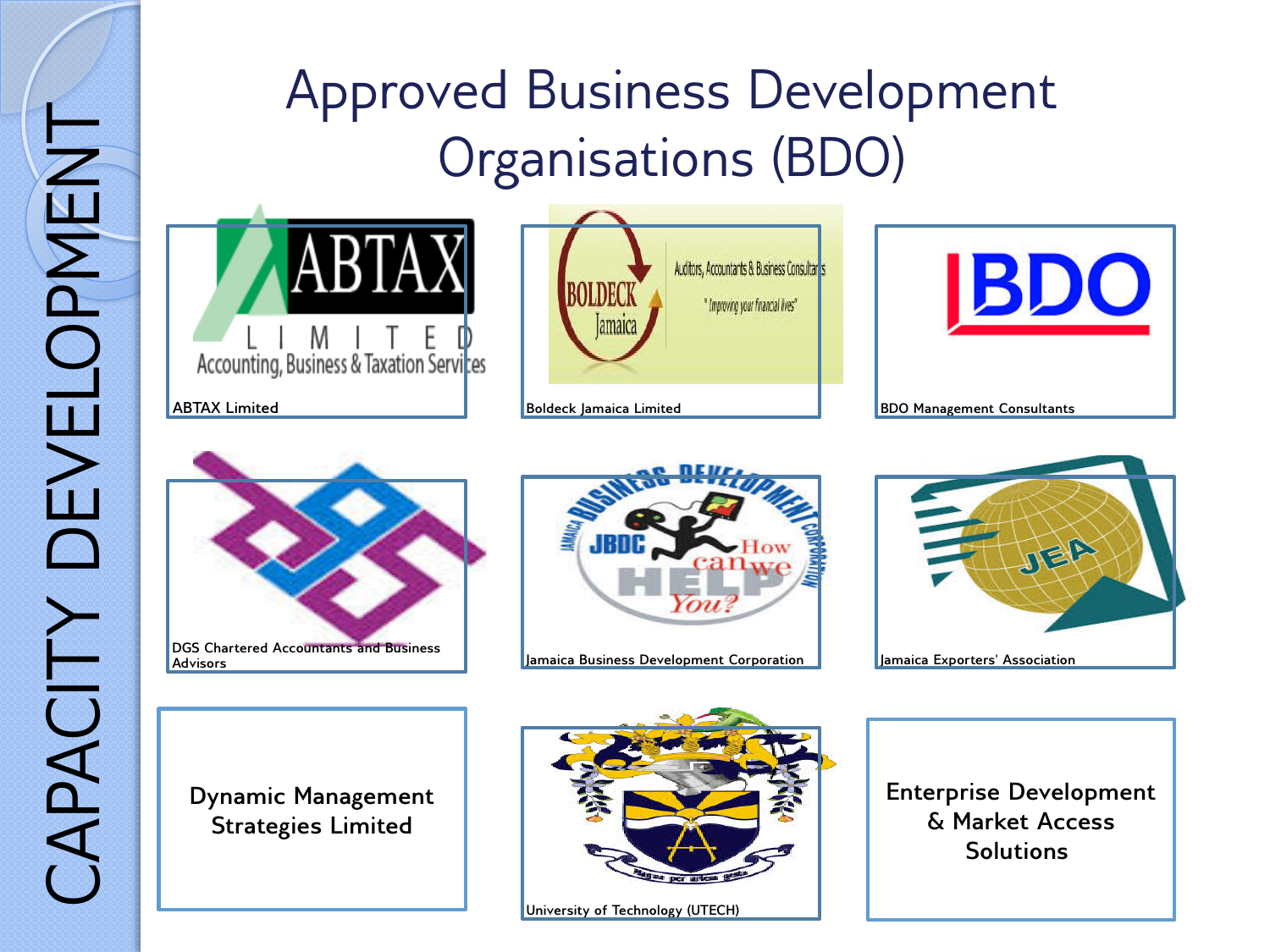

# Approved Business Development Organisations (BDO)
ABTAX Limited
Boldeck Jamaica Limited
BDO Management Consultants
DGS Chartered Accountants and Business Advisors
Jamaica Business Development Corporation
Jamaica Exporters' Association
University of Technology (UTECH)
CAPACITY DEVELOPMENT
Dynamic Management Strategies Limited
Enterprise Development & Market Access Solutions